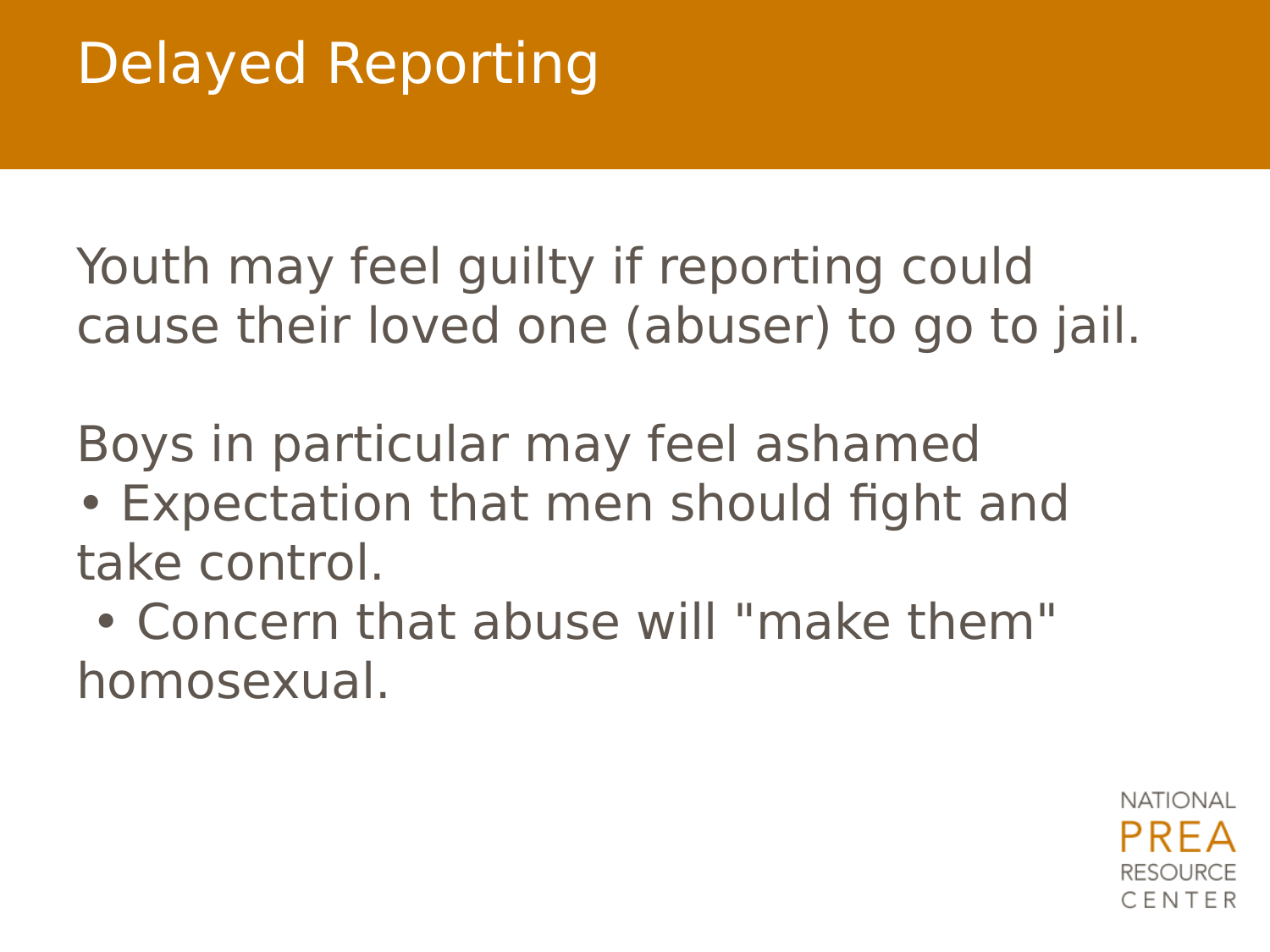

# Delayed Reporting

Youth may feel guilty if reporting could cause their loved one (abuser) to go to jail.

Boys in particular may feel ashamed
• Expectation that men should fight and take control.
 • Concern that abuse will "make them" homosexual.